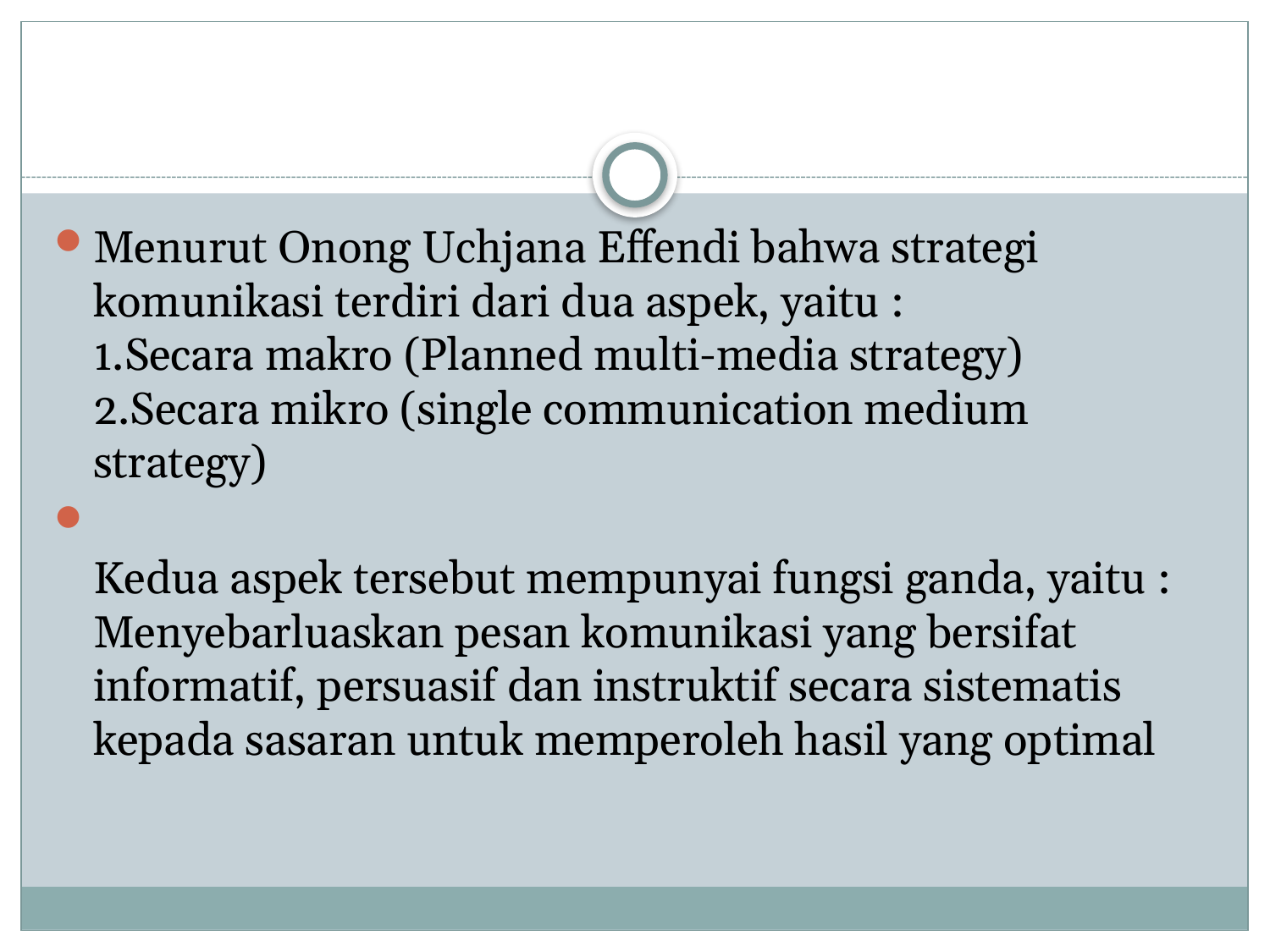

#
Menurut Onong Uchjana Effendi bahwa strategi komunikasi terdiri dari dua aspek, yaitu :
1.Secara makro (Planned multi-media strategy)
2.Secara mikro (single communication medium strategy)
Kedua aspek tersebut mempunyai fungsi ganda, yaitu :
Menyebarluaskan pesan komunikasi yang bersifat informatif, persuasif dan instruktif secara sistematis kepada sasaran untuk memperoleh hasil yang optimal